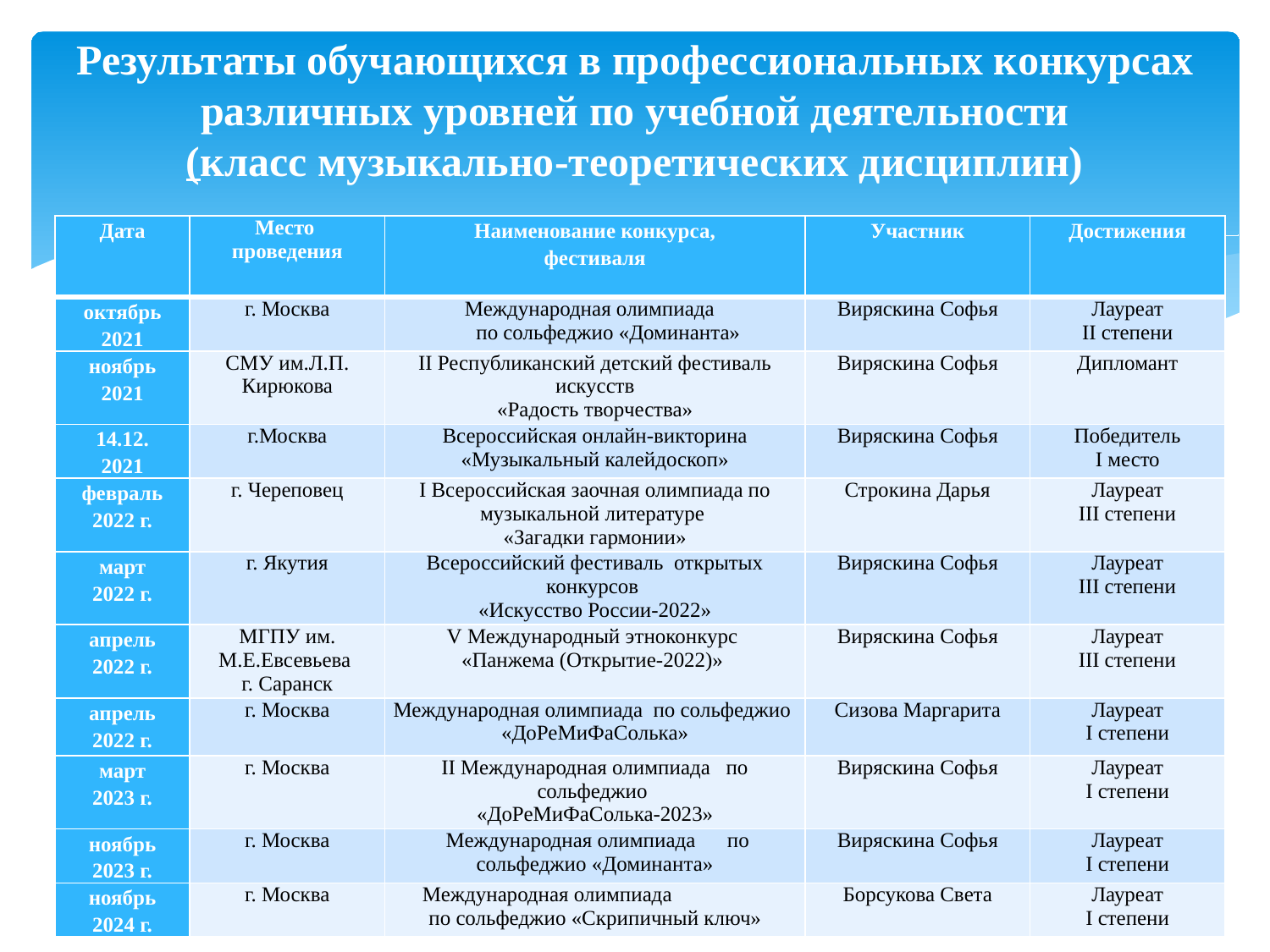

# Результаты обучающихся в профессиональных конкурсах различных уровней по учебной деятельности (класс музыкально-теоретических дисциплин)
| Дата | Место проведения | Наименование конкурса, фестиваля | Участник | Достижения |
| --- | --- | --- | --- | --- |
| октябрь 2021 | г. Москва | Международная олимпиада по сольфеджио «Доминанта» | Виряскина Софья | Лауреат II cтепени |
| ноябрь 2021 | СМУ им.Л.П. Кирюкова | II Республиканский детский фестиваль искусств «Радость творчества» | Виряскина Софья | Дипломант |
| 14.12. 2021 | г.Москва | Всероссийская онлайн-викторина «Музыкальный калейдоскоп» | Виряскина Софья | Победитель I место |
| февраль 2022 г. | г. Череповец | I Всероссийская заочная олимпиада по музыкальной литературе «Загадки гармонии» | Строкина Дарья | Лауреат III cтепени |
| март 2022 г. | г. Якутия | Всероссийский фестиваль открытых конкурсов «Искусство России-2022» | Виряскина Софья | Лауреат III cтепени |
| апрель 2022 г. | МГПУ им. М.Е.Евсевьева г. Саранск | V Международный этноконкурс «Панжема (Открытие-2022)» | Виряскина Софья | Лауреат III cтепени |
| апрель 2022 г. | г. Москва | Международная олимпиада по сольфеджио «ДоРеМиФаСолька» | Сизова Маргарита | Лауреат I cтепени |
| март 2023 г. | г. Москва | II Международная олимпиада по сольфеджио «ДоРеМиФаСолька-2023» | Виряскина Софья | Лауреат I cтепени |
| ноябрь 2023 г. | г. Москва | Международная олимпиада по сольфеджио «Доминанта» | Виряскина Софья | Лауреат I cтепени |
| ноябрь 2024 г. | г. Москва | Международная олимпиада по сольфеджио «Скрипичный ключ» | Борсукова Света | Лауреат I cтепени |